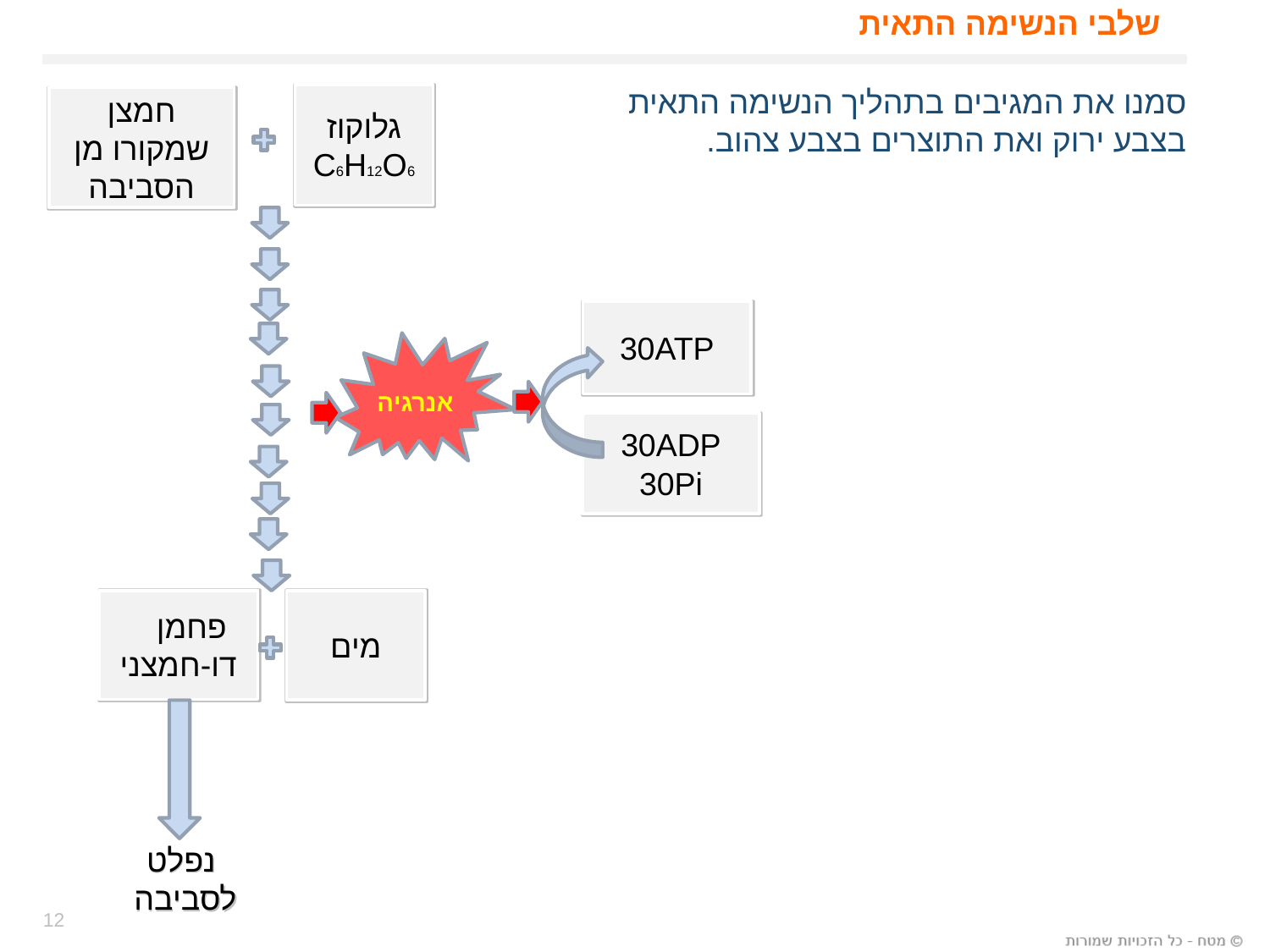

# שלבי הנשימה התאית

סמנו את המגיבים בתהליך הנשימה התאית
בצבע ירוק ואת התוצרים בצבע צהוב.

גלוקוז
C6H12O6

פחמן    דו-חמצני
מים

חמצן שמקורו מן הסביבה

אנרגיה

נפלט לסביבה
30ATP

30ADP
30Pi
12